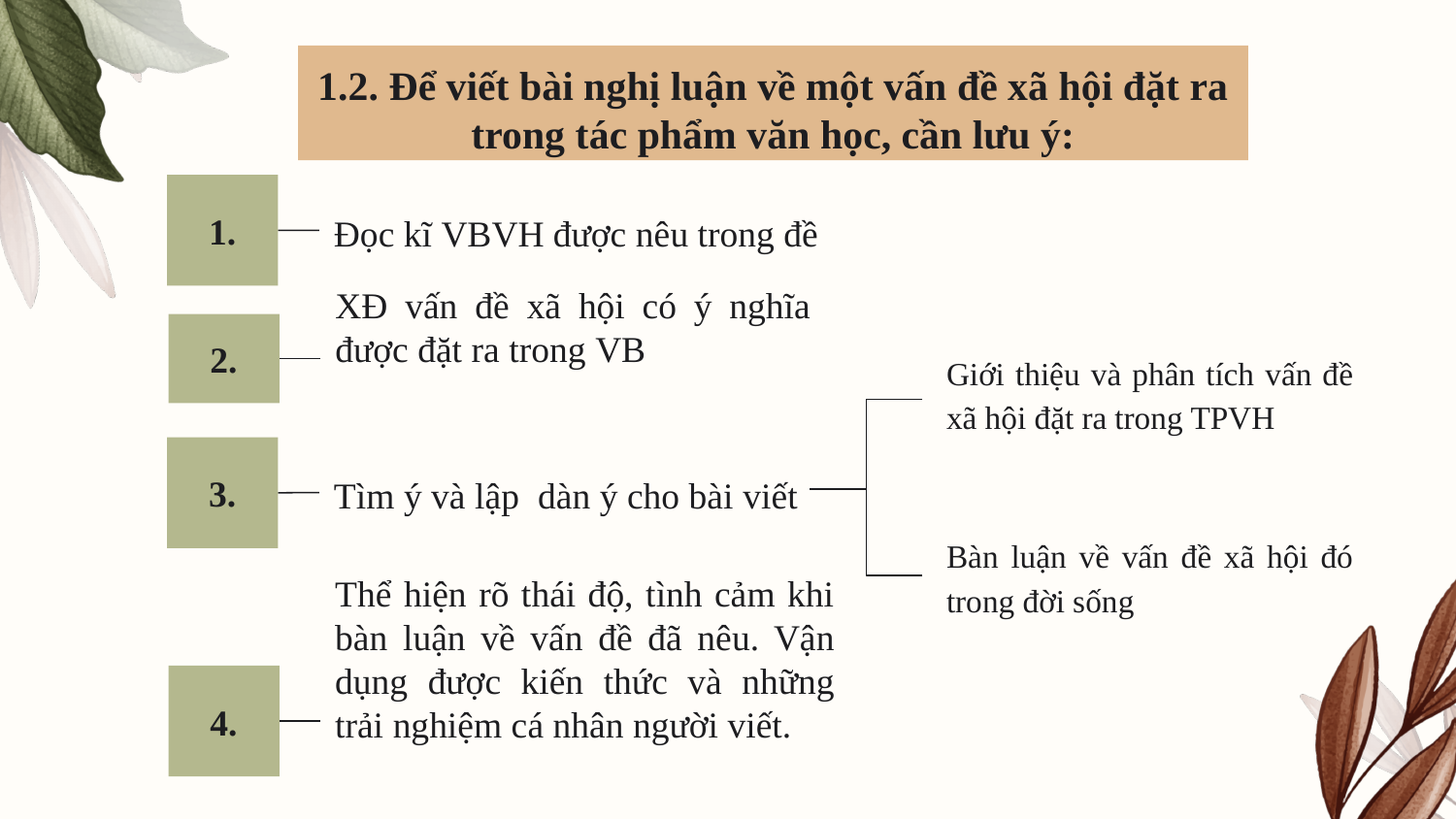

# 1.2. Để viết bài nghị luận về một vấn đề xã hội đặt ra trong tác phẩm văn học, cần lưu ý:
1.
Đọc kĩ VBVH được nêu trong đề
2.

XĐ vấn đề xã hội có ý nghĩa được đặt ra trong VB
Giới thiệu và phân tích vấn đề xã hội đặt ra trong TPVH
3.
Tìm ý và lập  dàn ý cho bài viết
Bàn luận về vấn đề xã hội đó trong đời sống
4.
Thể hiện rõ thái độ, tình cảm khi bàn luận về vấn đề đã nêu. Vận dụng được kiến thức và những trải nghiệm cá nhân người viết.